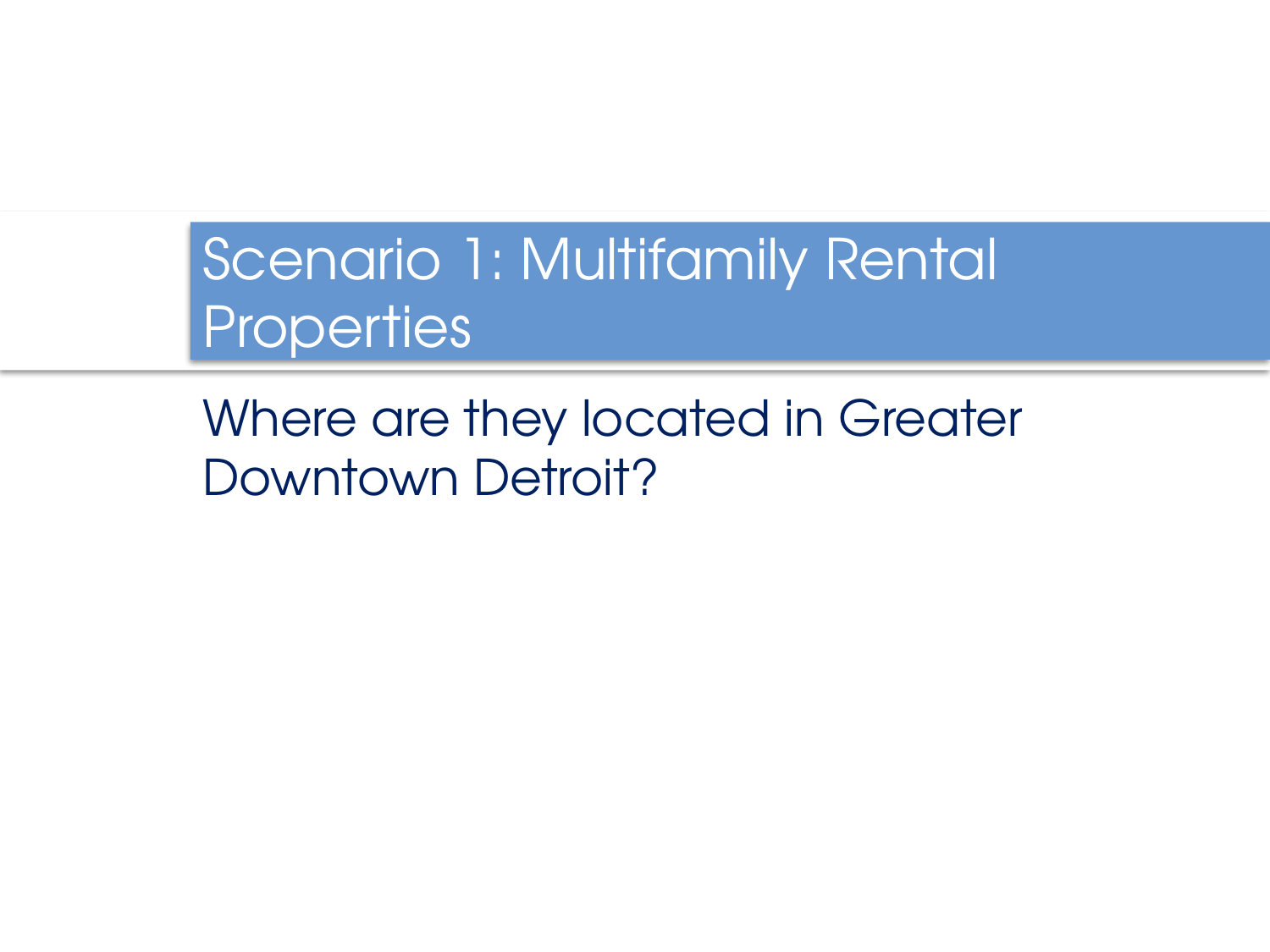

# Scenario 1: Multifamily Rental Properties
Where are they located in Greater Downtown Detroit?